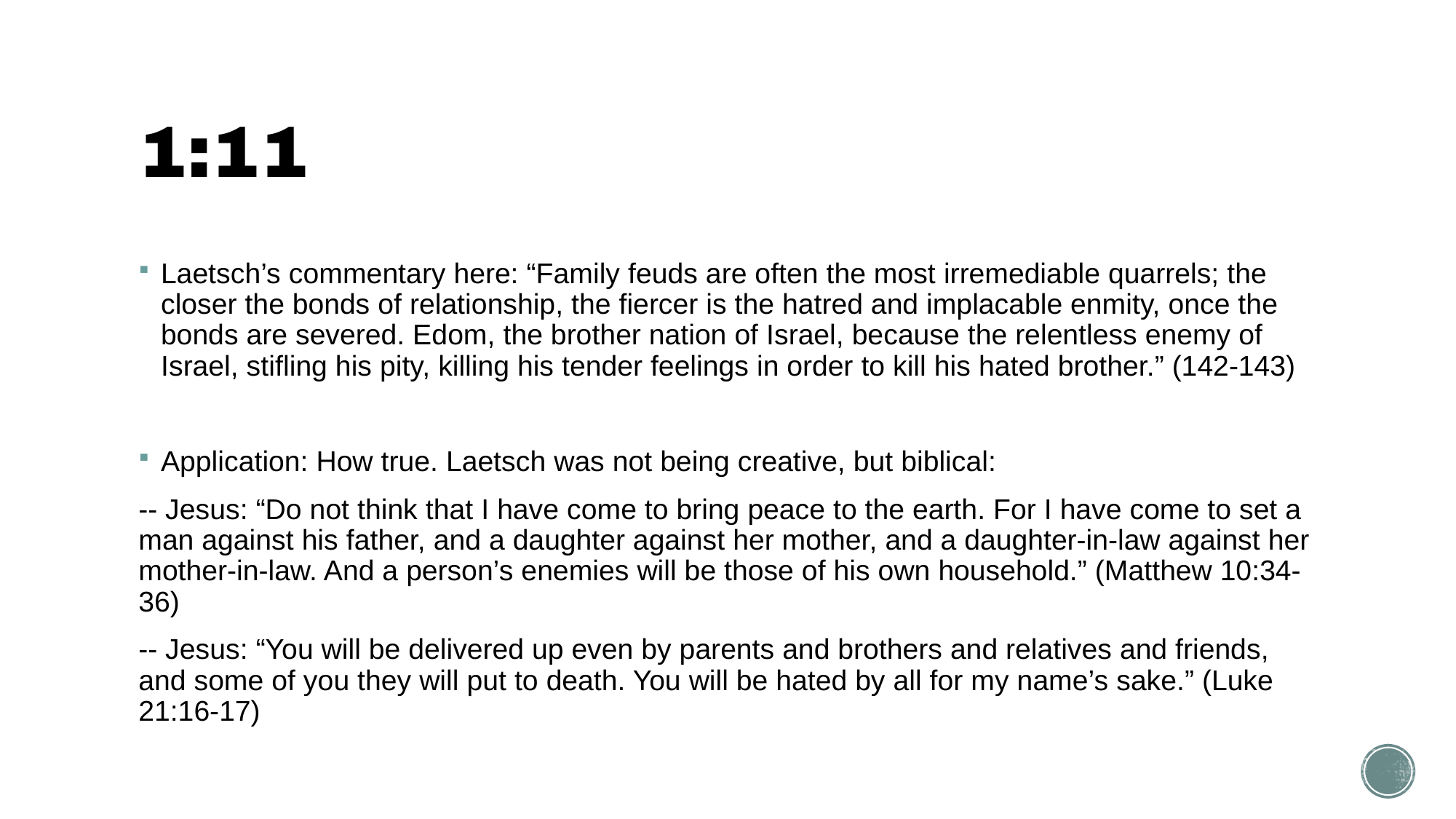

# 1:11
Laetsch’s commentary here: “Family feuds are often the most irremediable quarrels; the closer the bonds of relationship, the fiercer is the hatred and implacable enmity, once the bonds are severed. Edom, the brother nation of Israel, because the relentless enemy of Israel, stifling his pity, killing his tender feelings in order to kill his hated brother.” (142-143)

Application: How true. Laetsch was not being creative, but biblical:
-- Jesus: “Do not think that I have come to bring peace to the earth. For I have come to set a man against his father, and a daughter against her mother, and a daughter-in-law against her mother-in-law. And a person’s enemies will be those of his own household.” (Matthew 10:34-36)
-- Jesus: “You will be delivered up even by parents and brothers and relatives and friends, and some of you they will put to death. You will be hated by all for my name’s sake.” (Luke 21:16-17)